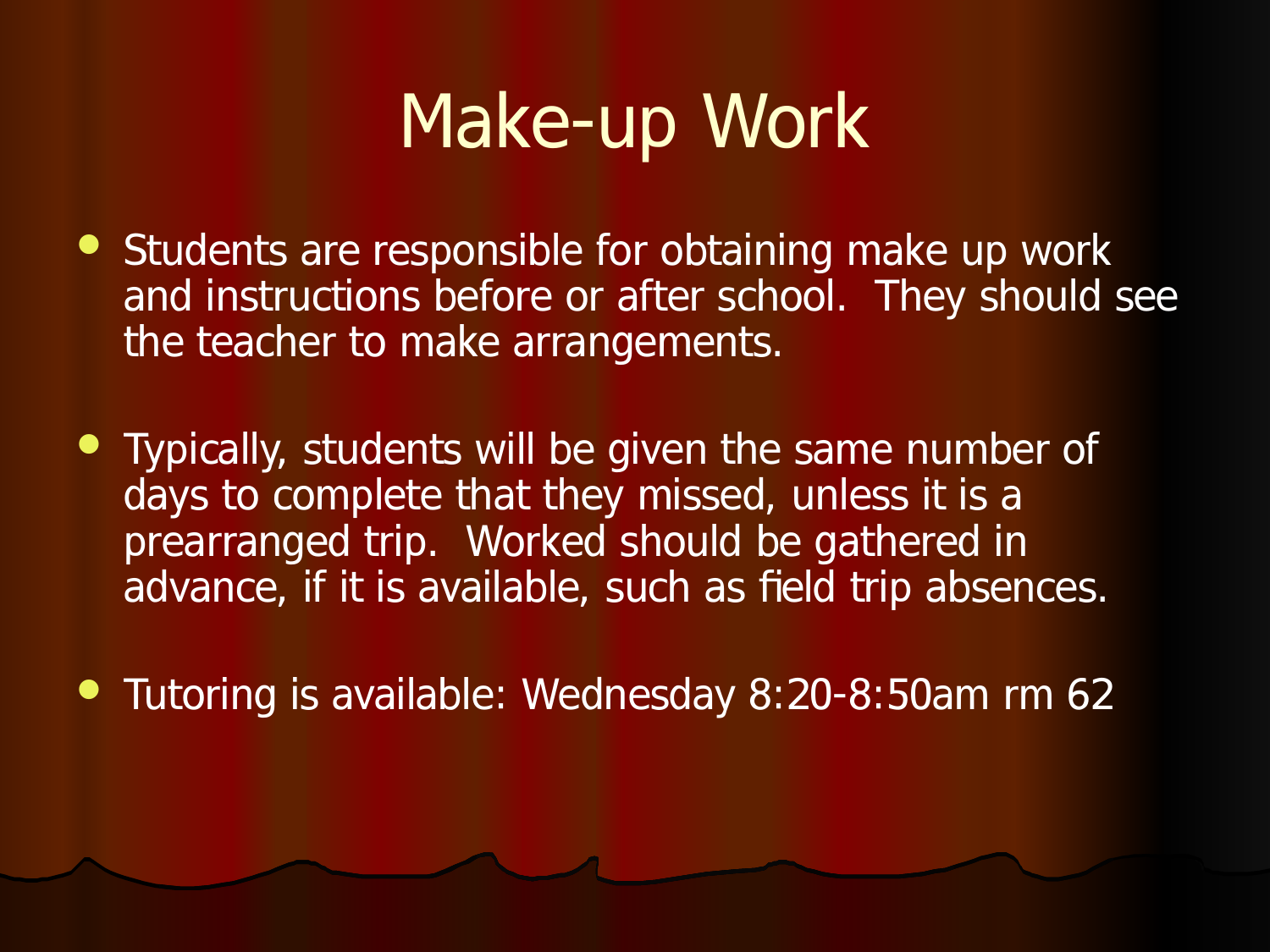

# Make-up Work
Students are responsible for obtaining make up work and instructions before or after school.  They should see the teacher to make arrangements.

Typically, students will be given the same number of days to complete that they missed, unless it is a prearranged trip.  Worked should be gathered in advance, if it is available, such as field trip absences.

Tutoring is available: Wednesday 8:20-8:50am rm 62